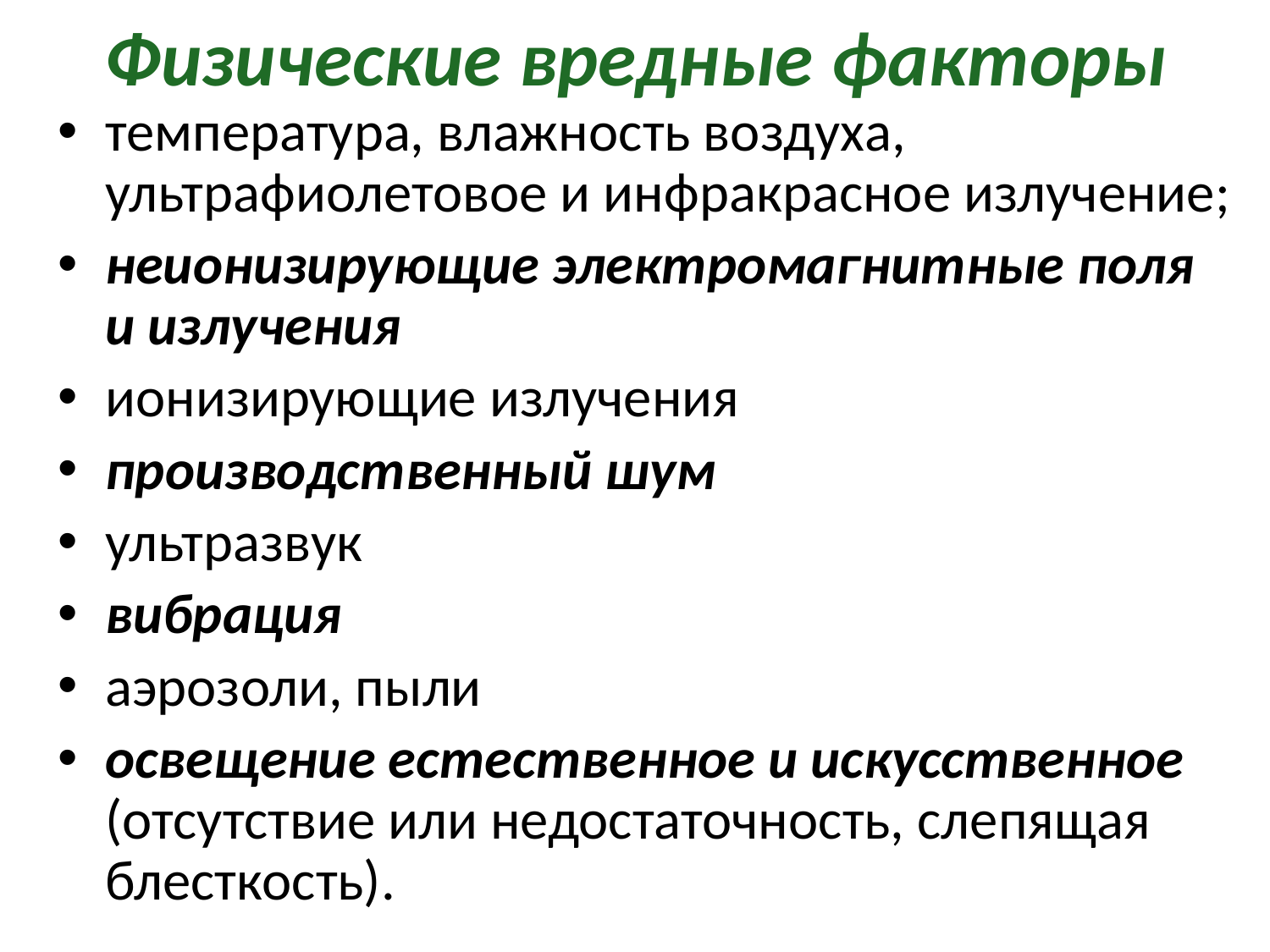

# Физические вредные факторы
температура, влажность воздуха, ультрафиолетовое и инфракрасное излучение;
неионизирующие электромагнитные поля и излучения
ионизирующие излучения
производственный шум
ультразвук
вибрация
аэрозоли, пыли
освещение естественное и искусственное (от­сутствие или недостаточность, слепящая блесткость).